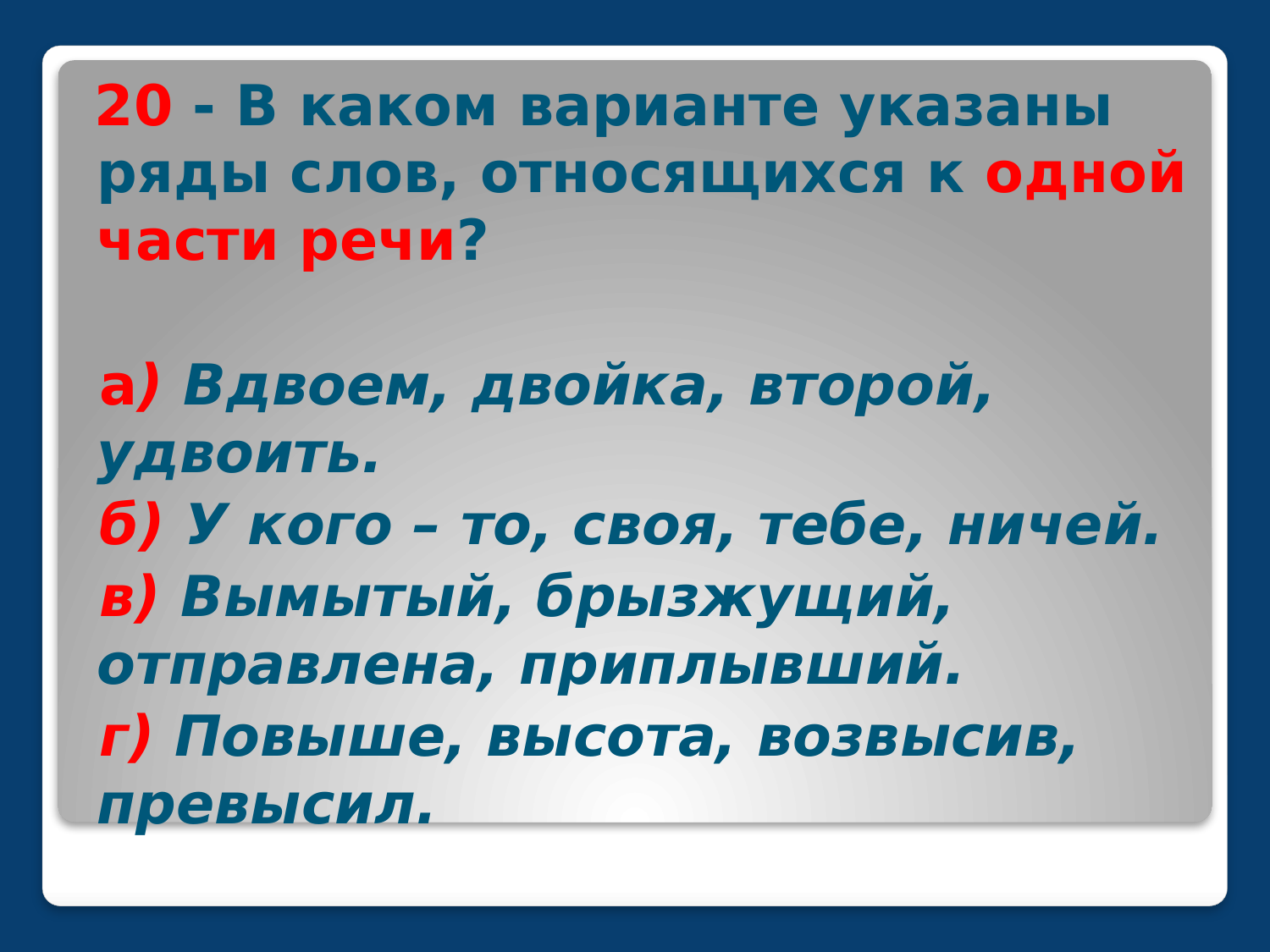

20 - В каком варианте указаны ряды слов, относящихся к одной части речи?

  а) Вдвоем, двойка, второй, удвоить.
  б) У кого – то, своя, тебе, ничей.
  в) Вымытый, брызжущий, отправлена, приплывший.
  г) Повыше, высота, возвысив, превысил.